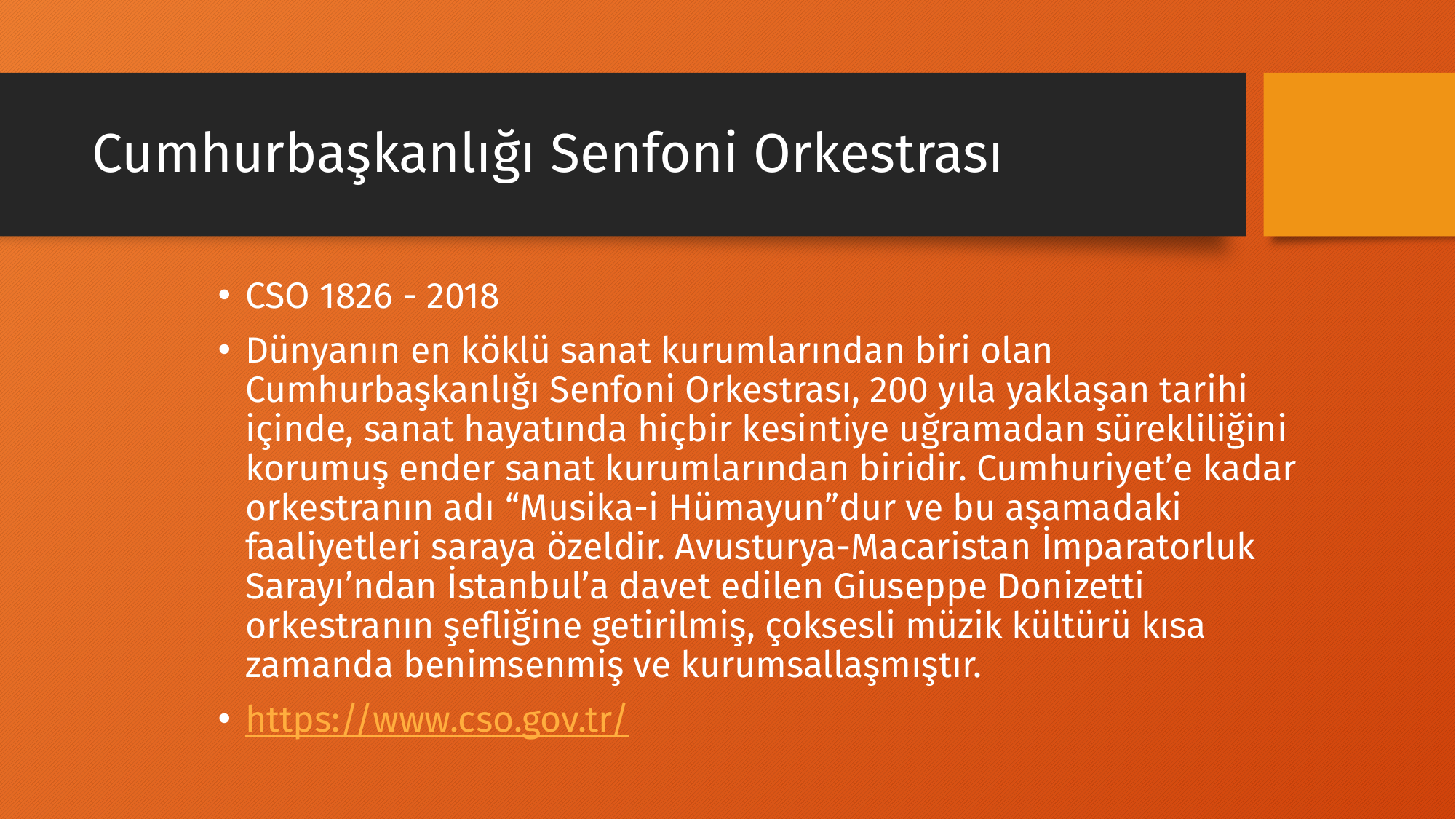

# Cumhurbaşkanlığı Senfoni Orkestrası
CSO 1826 - 2018
Dünyanın en köklü sanat kurumlarından biri olan Cumhurbaşkanlığı Senfoni Orkestrası, 200 yıla yaklaşan tarihi içinde, sanat hayatında hiçbir kesintiye uğramadan sürekliliğini korumuş ender sanat kurumlarından biridir. Cumhuriyet’e kadar orkestranın adı “​Musika-i Hümayun​”dur ve bu aşamadaki faaliyetleri saraya özeldir. Avusturya-Macaristan İmparatorluk Sarayı’ndan İstanbul’a davet edilen Giuseppe Donizetti orkestranın şefliğine getirilmiş, çoksesli müzik kültürü kısa zamanda benimsenmiş ve kurumsallaşmıştır.
https://www.cso.gov.tr/